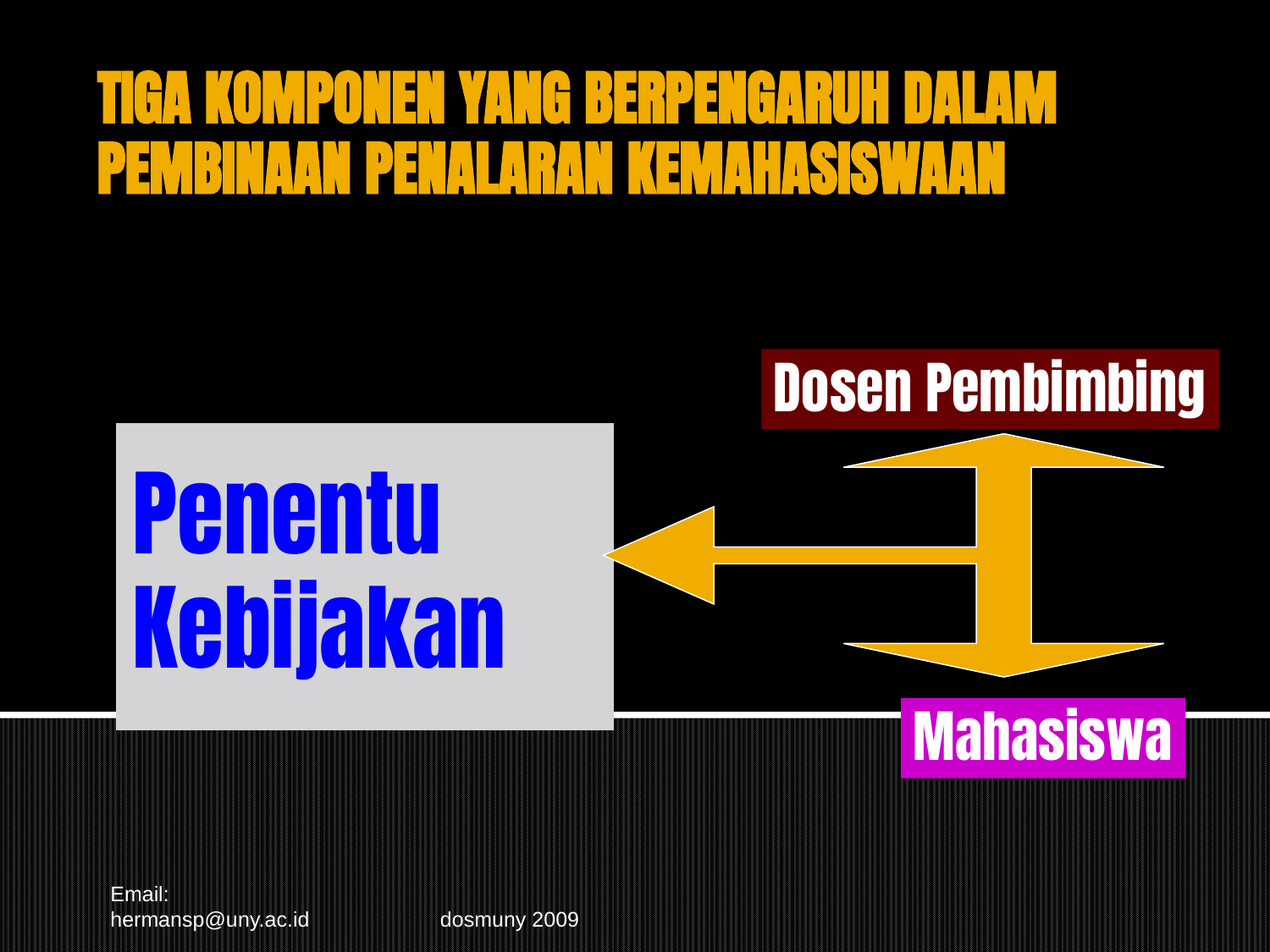

# TIGA KOMPONEN YANG BERPENGARUH DALAM PEMBINAAN PENALARAN KEMAHASISWAAN

Dosen Pembimbing

Penentu Kebijakan

Mahasiswa
Email: hermansp@uny.ac.id
dosmuny 2009